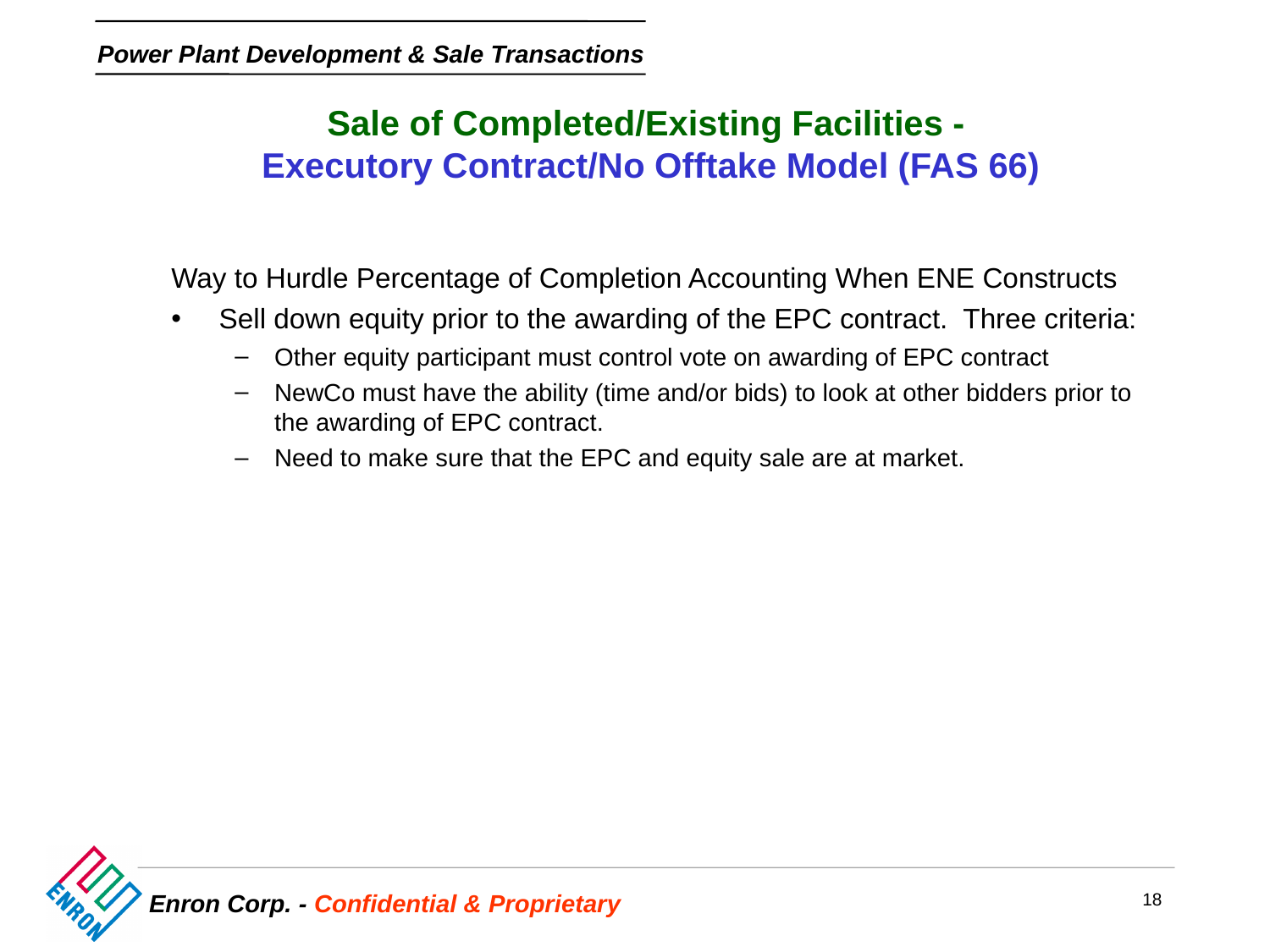

Sale of Completed/Existing Facilities -
Executory Contract/No Offtake Model (FAS 66)
Way to Hurdle Percentage of Completion Accounting When ENE Constructs
Sell down equity prior to the awarding of the EPC contract.  Three criteria:
Other equity participant must control vote on awarding of EPC contract
NewCo must have the ability (time and/or bids) to look at other bidders prior to the awarding of EPC contract.
Need to make sure that the EPC and equity sale are at market.
18